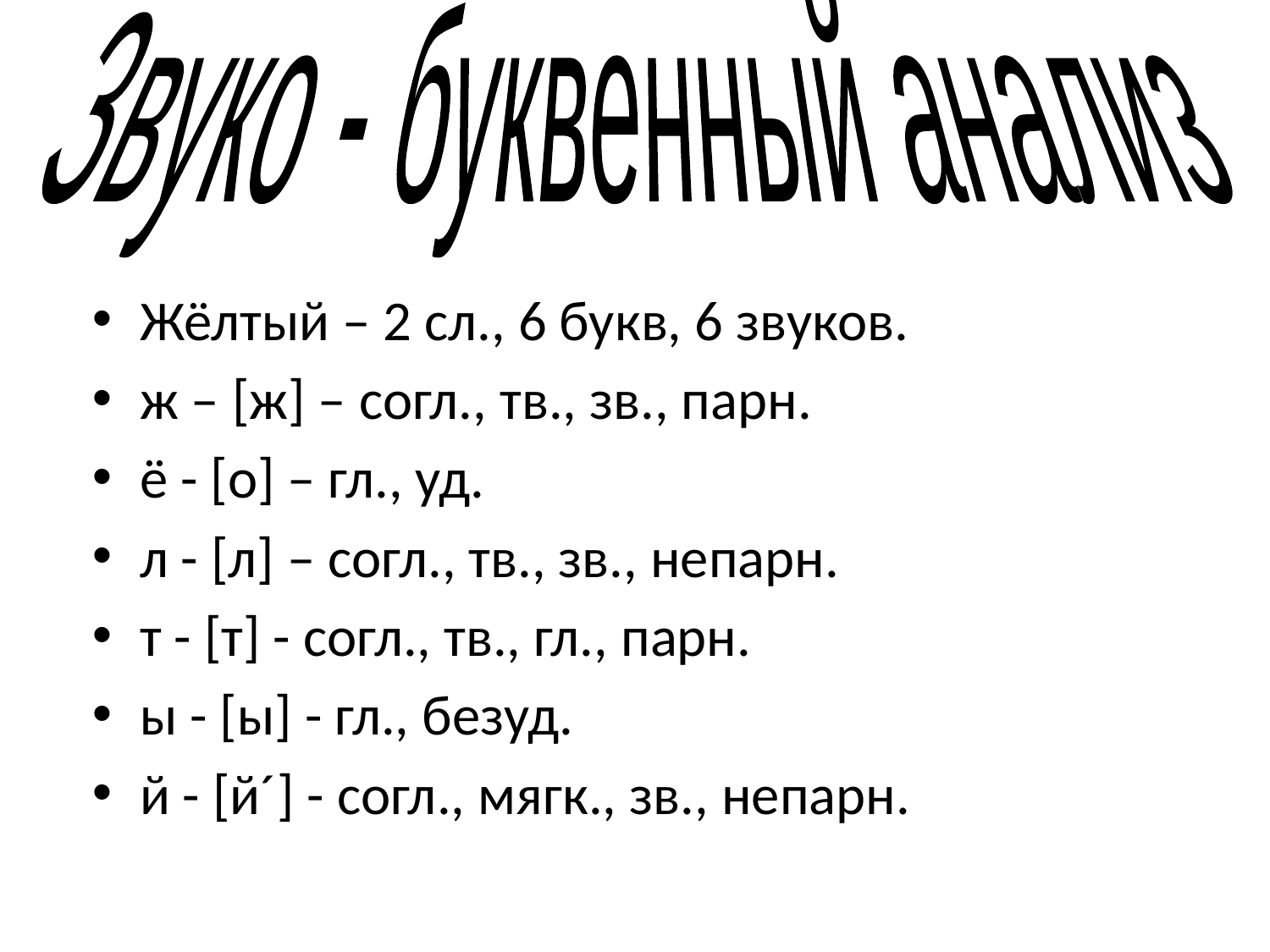

Звуко - буквенный анализ
Жёлтый – 2 сл., 6 букв, 6 звуков.
ж – [ж] – согл., тв., зв., парн.
ё - [о] – гл., уд.
л - [л] – согл., тв., зв., непарн.
т - [т] - согл., тв., гл., парн.
ы - [ы] - гл., безуд.
й - [й´] - согл., мягк., зв., непарн.